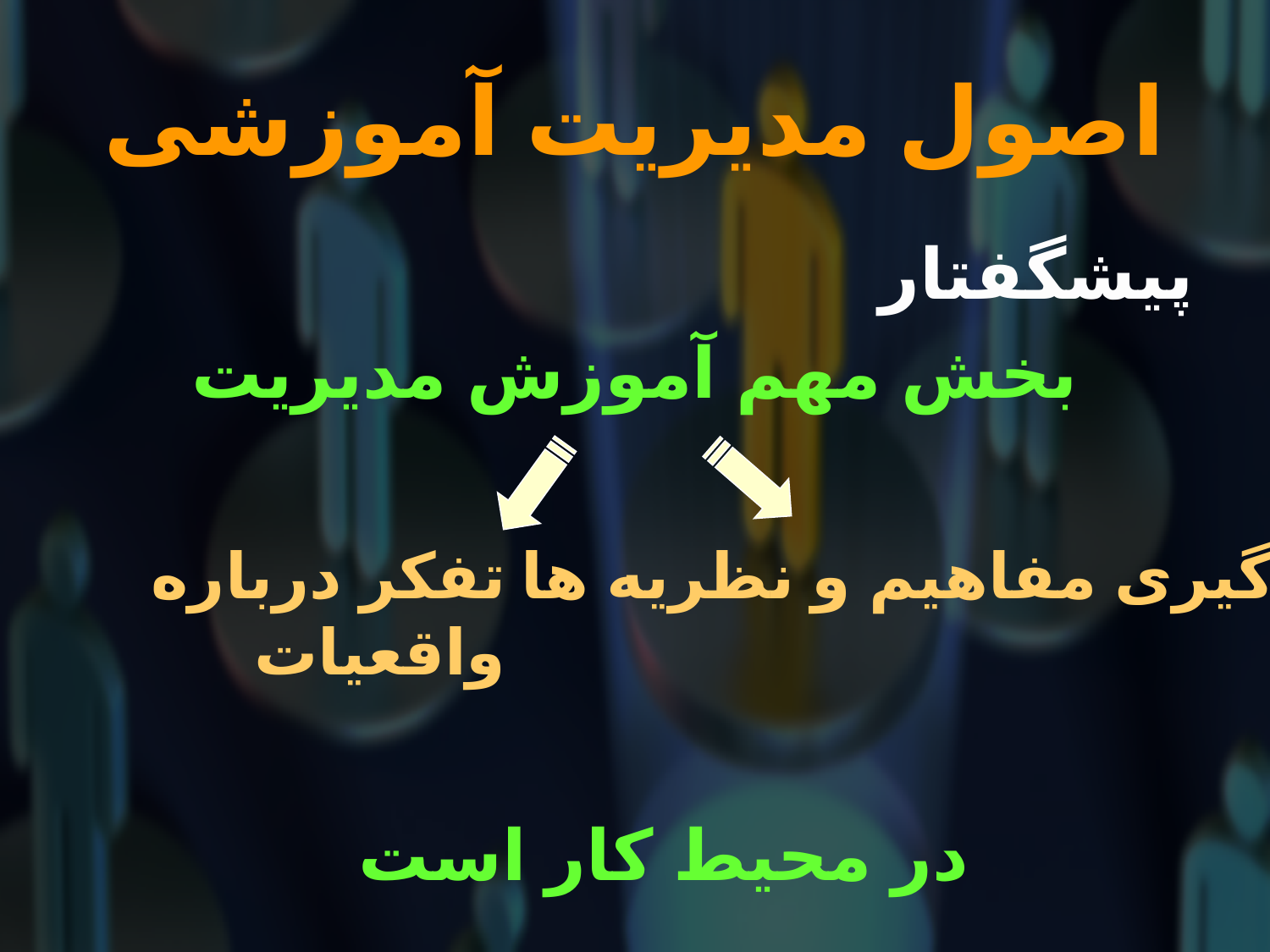

# اصول مدیریت آموزشی
پیشگفتار
بخش مهم آموزش مدیریت

تفکر درباره واقعیات
یادگیری مفاهیم و نظریه ها
در محیط کار است